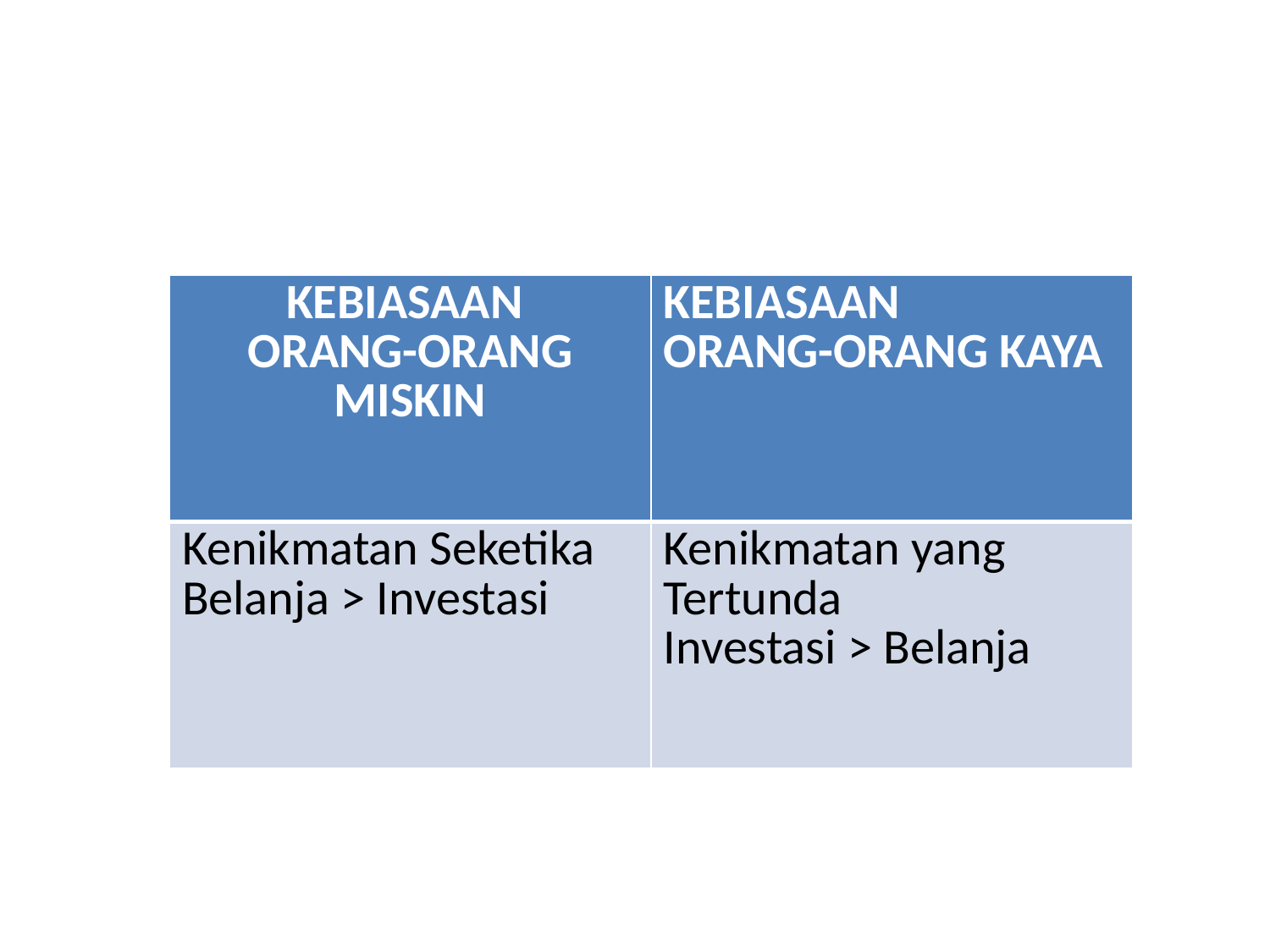

| KEBIASAAN ORANG-ORANG MISKIN | KEBIASAAN ORANG-ORANG KAYA |
| --- | --- |
| Kenikmatan Seketika Belanja > Investasi | Kenikmatan yang Tertunda Investasi > Belanja |